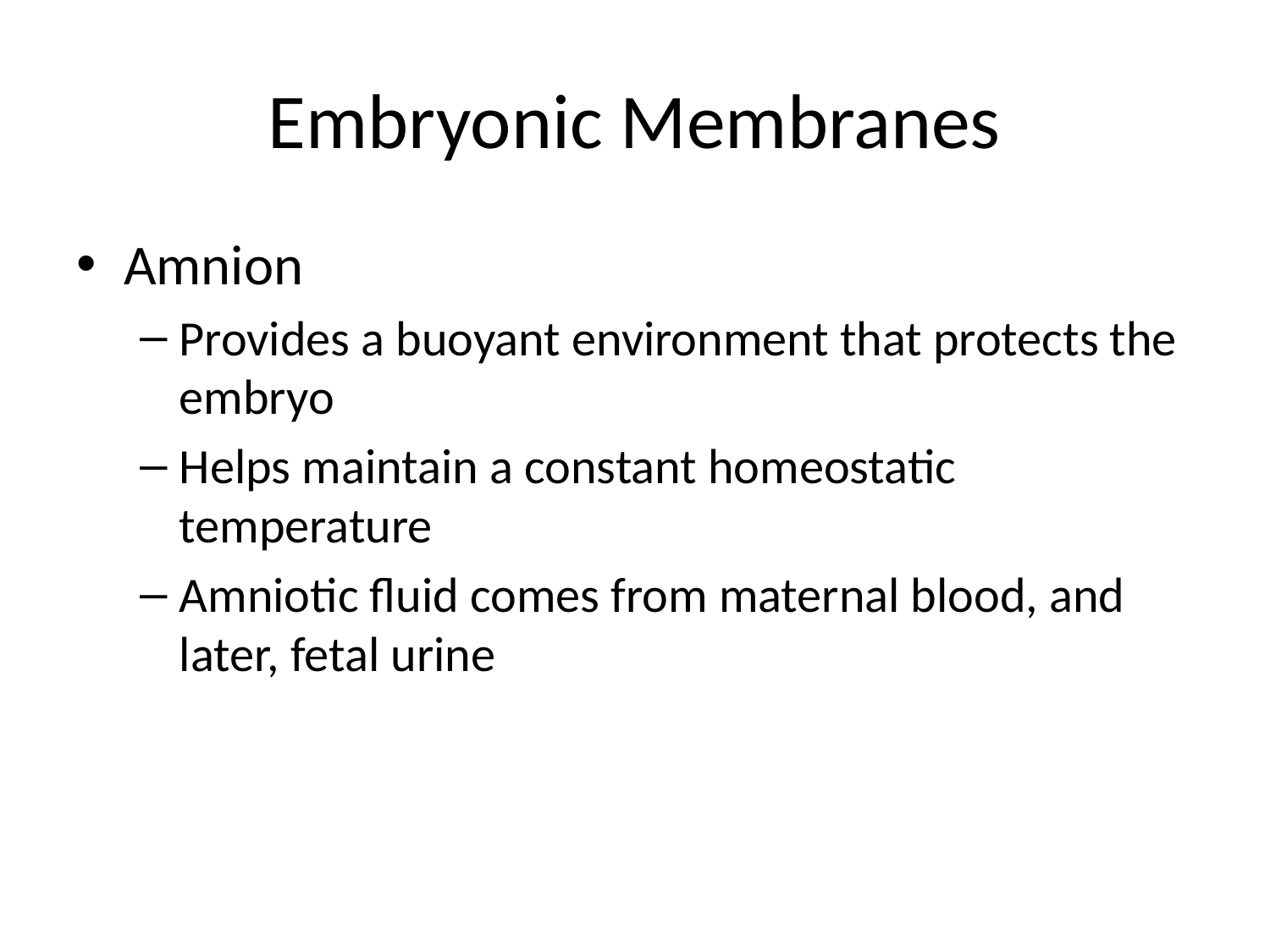

# Embryonic Membranes
Amnion
Provides a buoyant environment that protects the embryo
Helps maintain a constant homeostatic temperature
Amniotic fluid comes from maternal blood, and later, fetal urine